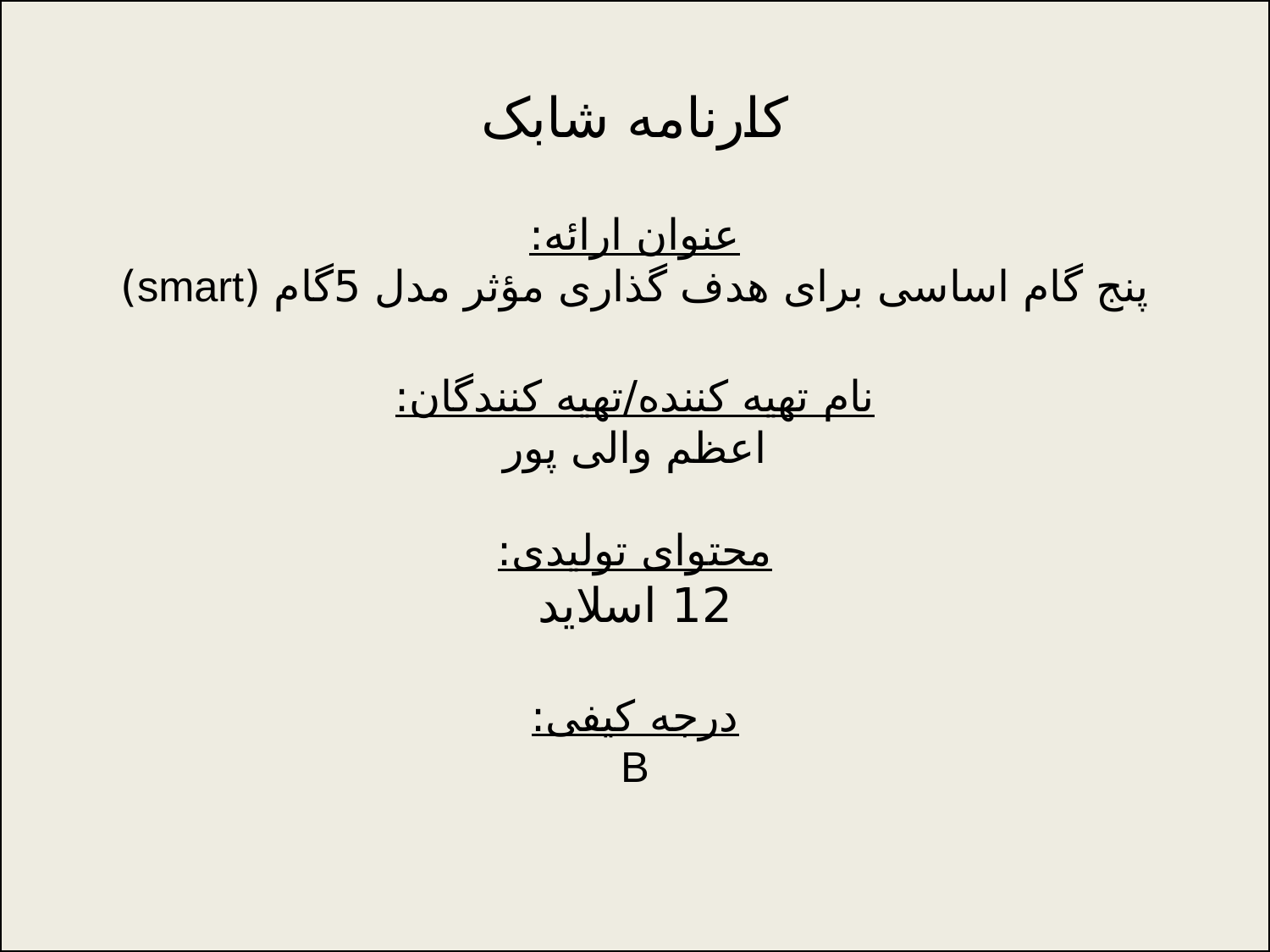

# کارنامه شابک عنوان ارائه: پنج گام اساسی برای هدف گذاری مؤثر مدل 5گام (smart) نام تهیه کننده/تهیه کنندگان: اعظم والی پور محتوای تولیدی: 12 اسلاید درجه کیفی: B